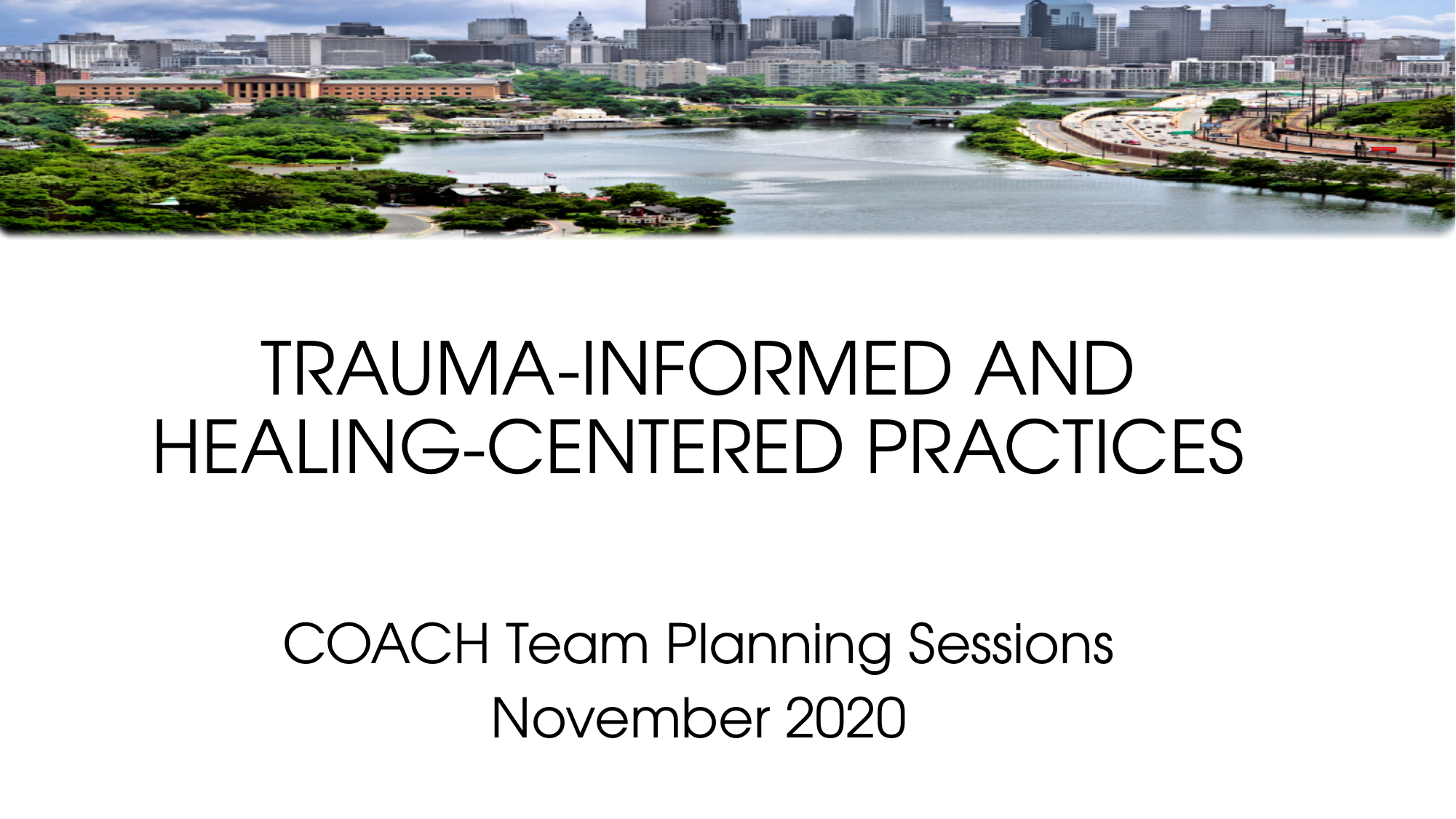

# TRAUMA-INFORMED AND HEALING-CENTERED PRACTICES
COACH Team Planning Sessions
November 2020